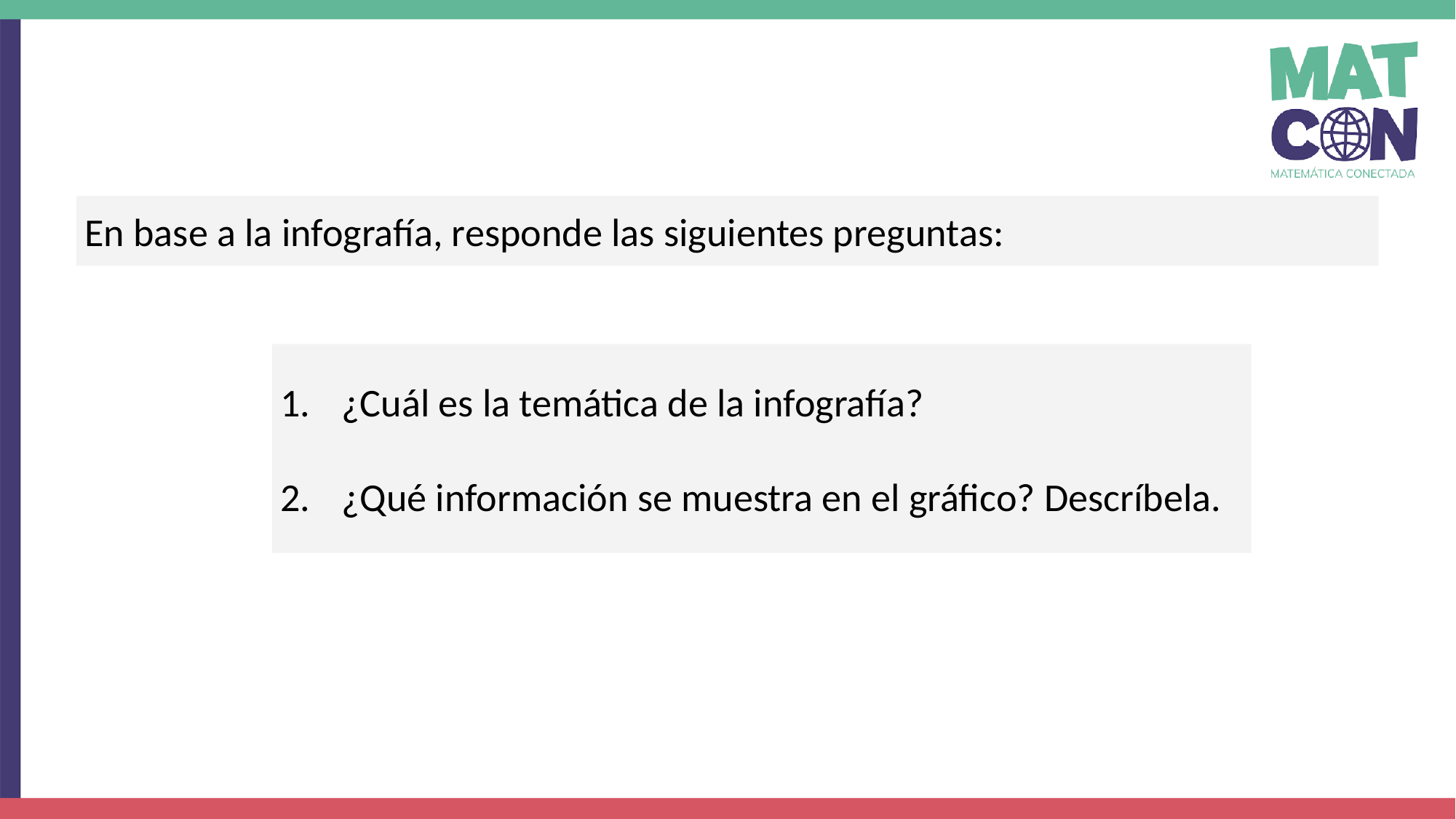

En base a la infografía, responde las siguientes preguntas:
¿Cuál es la temática de la infografía?

¿Qué información se muestra en el gráfico? Descríbela.